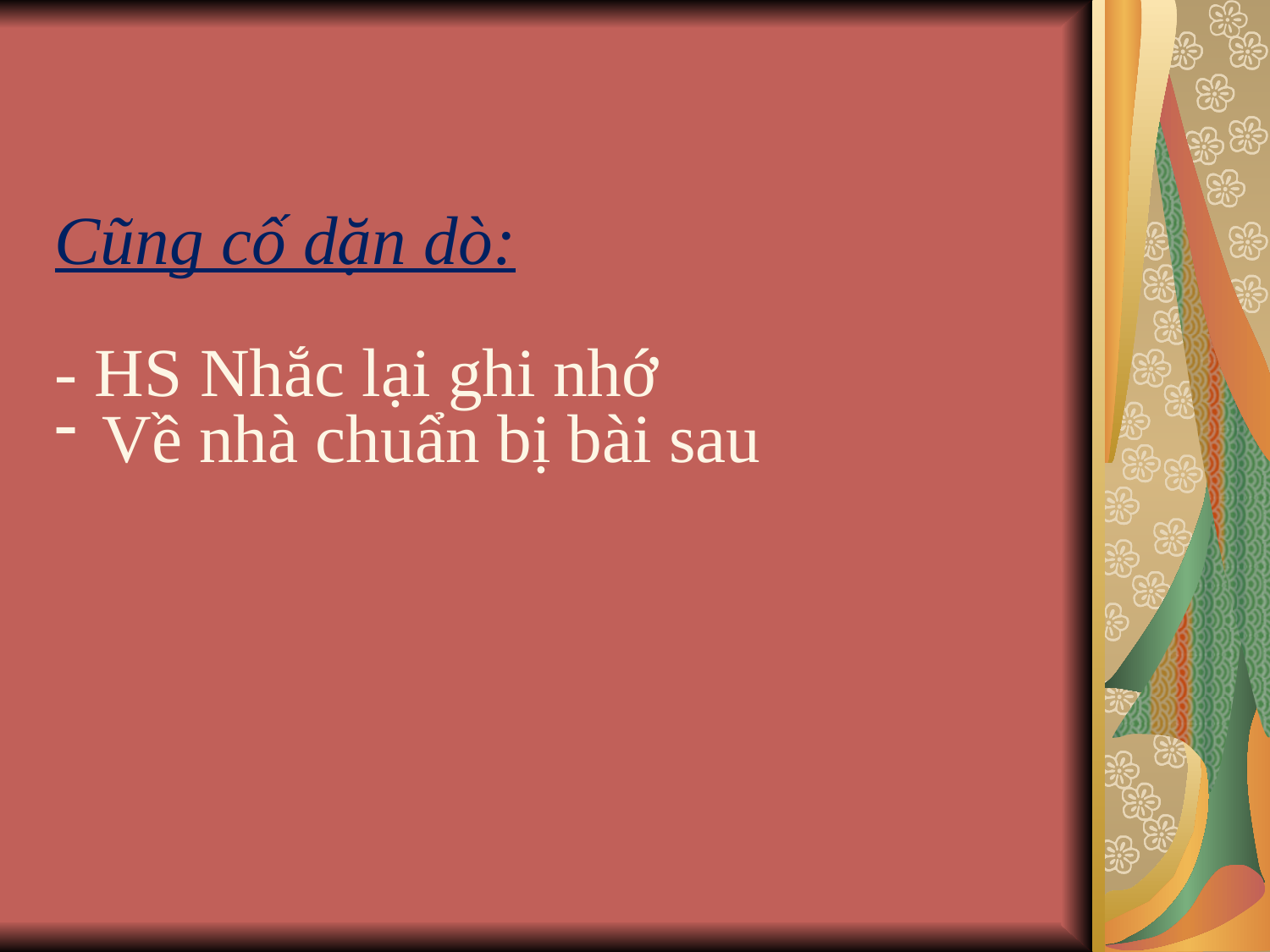

Cũng cố dặn dò:

- HS Nhắc lại ghi nhớ
 Về nhà chuẩn bị bài sau